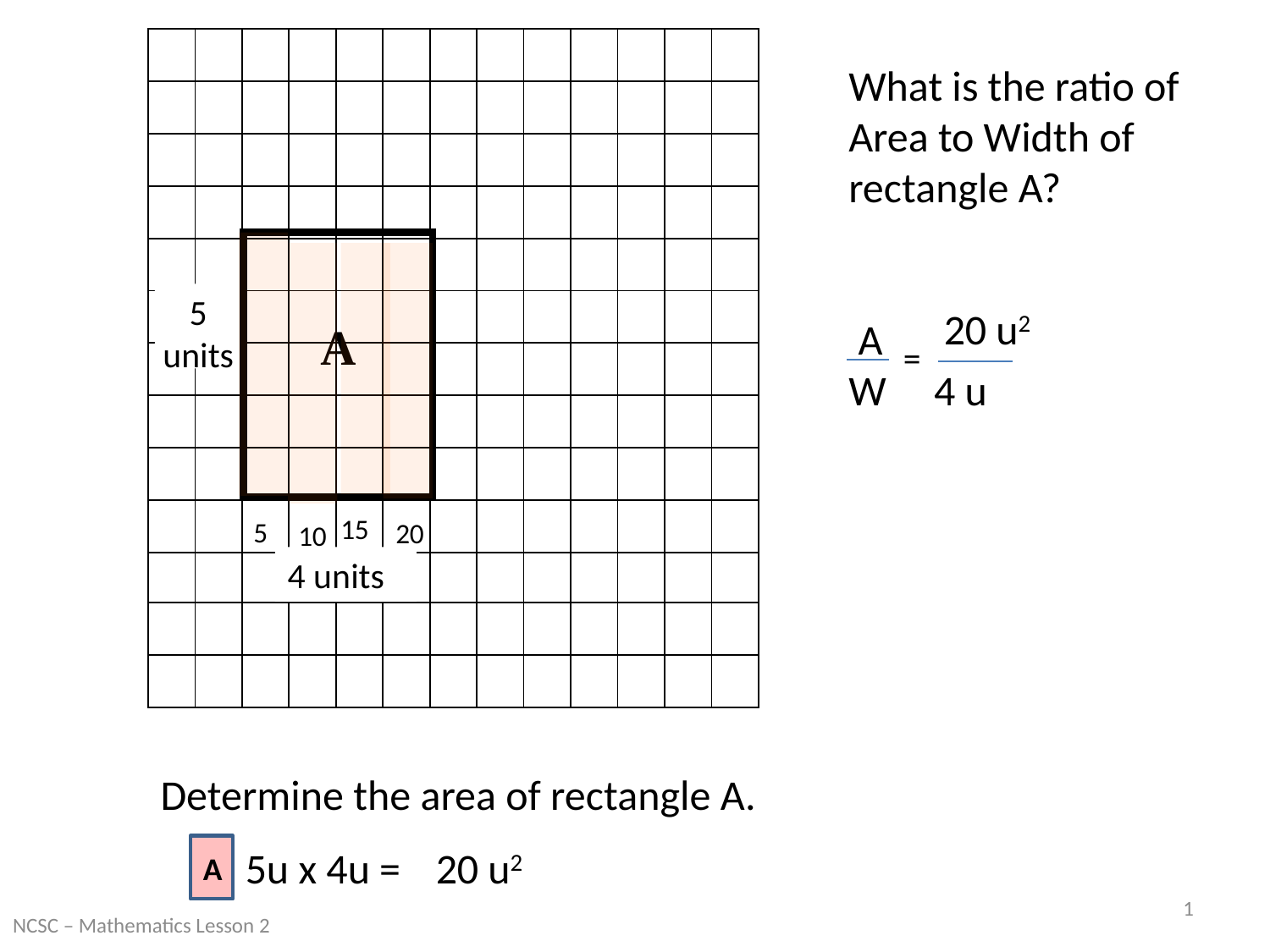

|  |  |  |  |  |  |  |  |  |  |  |  |  |
| --- | --- | --- | --- | --- | --- | --- | --- | --- | --- | --- | --- | --- |
|  |  |  |  |  |  |  |  |  |  |  |  |  |
|  |  |  |  |  |  |  |  |  |  |  |  |  |
|  |  |  |  |  |  |  |  |  |  |  |  |  |
|  |  |  |  |  |  |  |  |  |  |  |  |  |
|  |  |  |  |  |  |  |  |  |  |  |  |  |
|  |  |  |  |  |  |  |  |  |  |  |  |  |
|  |  |  |  |  |  |  |  |  |  |  |  |  |
|  |  |  |  |  |  |  |  |  |  |  |  |  |
|  |  |  |  |  |  |  |  |  |  |  |  |  |
|  |  |  |  |  |  |  |  |  |  |  |  |  |
|  |  |  |  |  |  |  |  |  |  |  |  |  |
|  |  |  |  |  |  |  |  |  |  |  |  |  |
What is the ratio of Area to Width of rectangle A?
 A
W     4 u
=

A

5

10

15

20
5 units
20 u2
4 units
Determine the area of rectangle A.
A
5u x 4u =
20 u2
1
NCSC – Mathematics Lesson 2